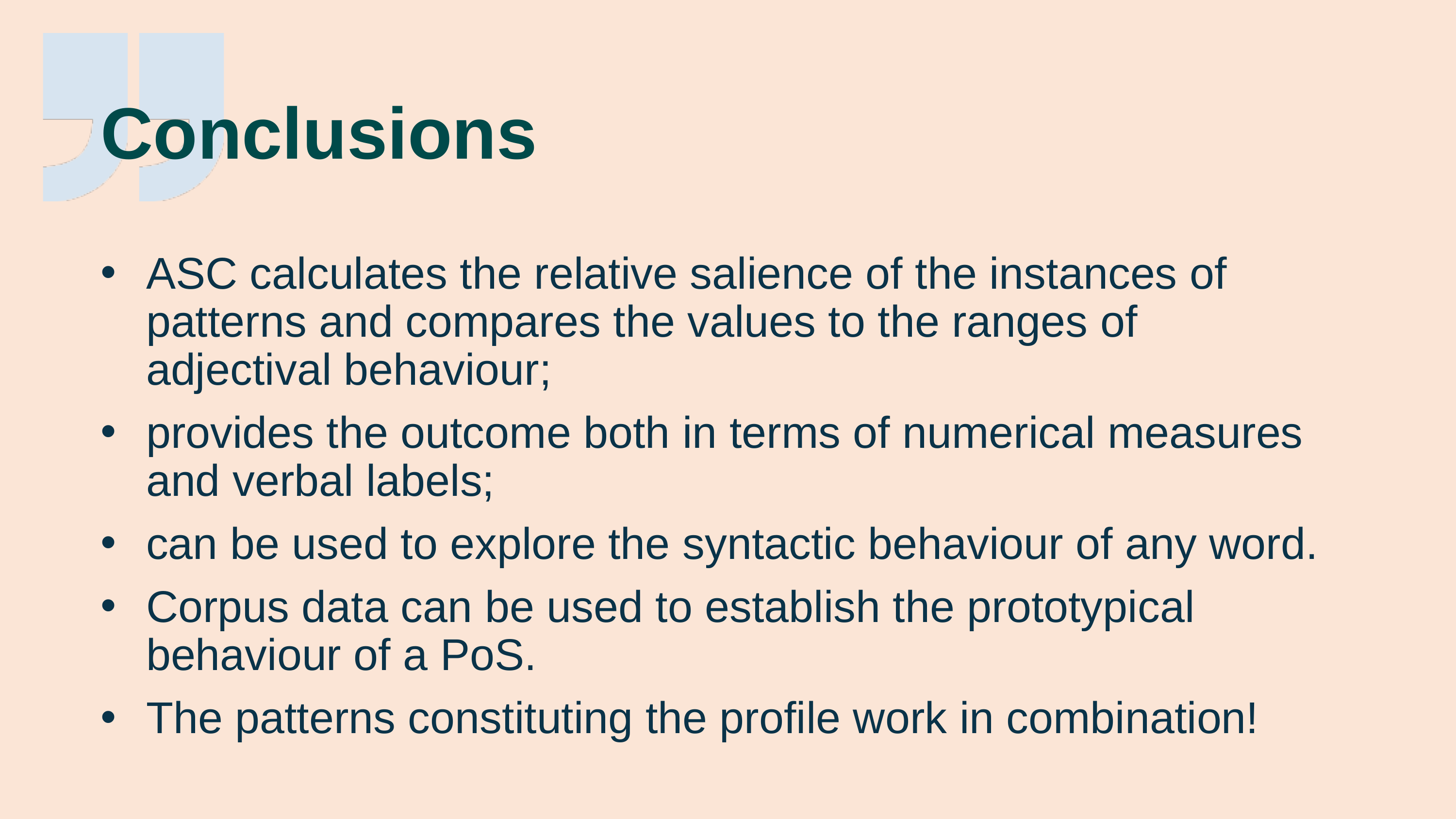

# Conclusions
ASC calculates the relative salience of the instances of patterns and compares the values to the ranges of adjectival behaviour;
provides the outcome both in terms of numerical measures and verbal labels;
can be used to explore the syntactic behaviour of any word.
Corpus data can be used to establish the prototypical behaviour of a PoS.
The patterns constituting the profile work in combination!